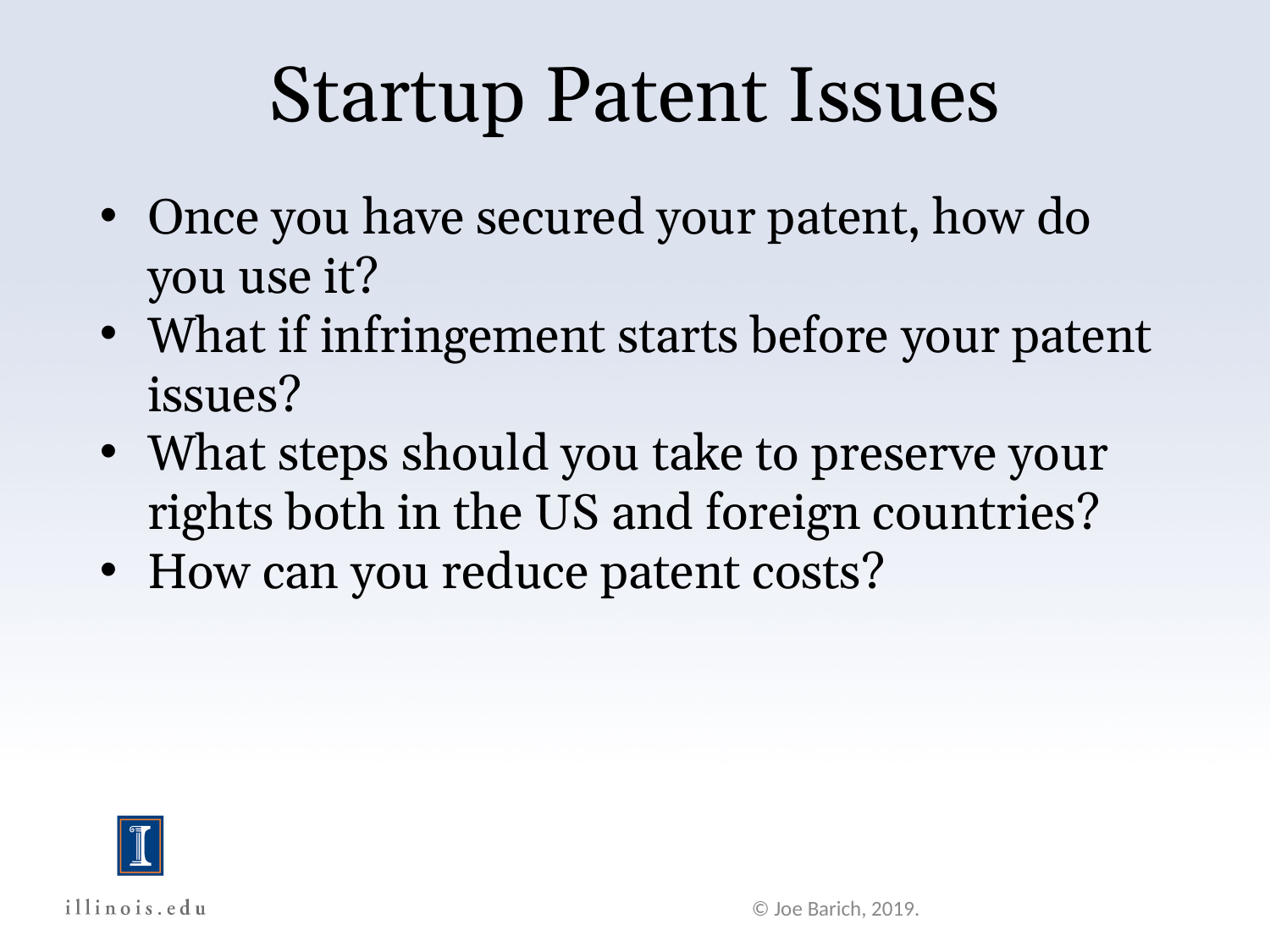

# Startup Patent Issues
Once you have secured your patent, how do you use it?
What if infringement starts before your patent issues?
What steps should you take to preserve your rights both in the US and foreign countries?
How can you reduce patent costs?

© Joe Barich, 2019.